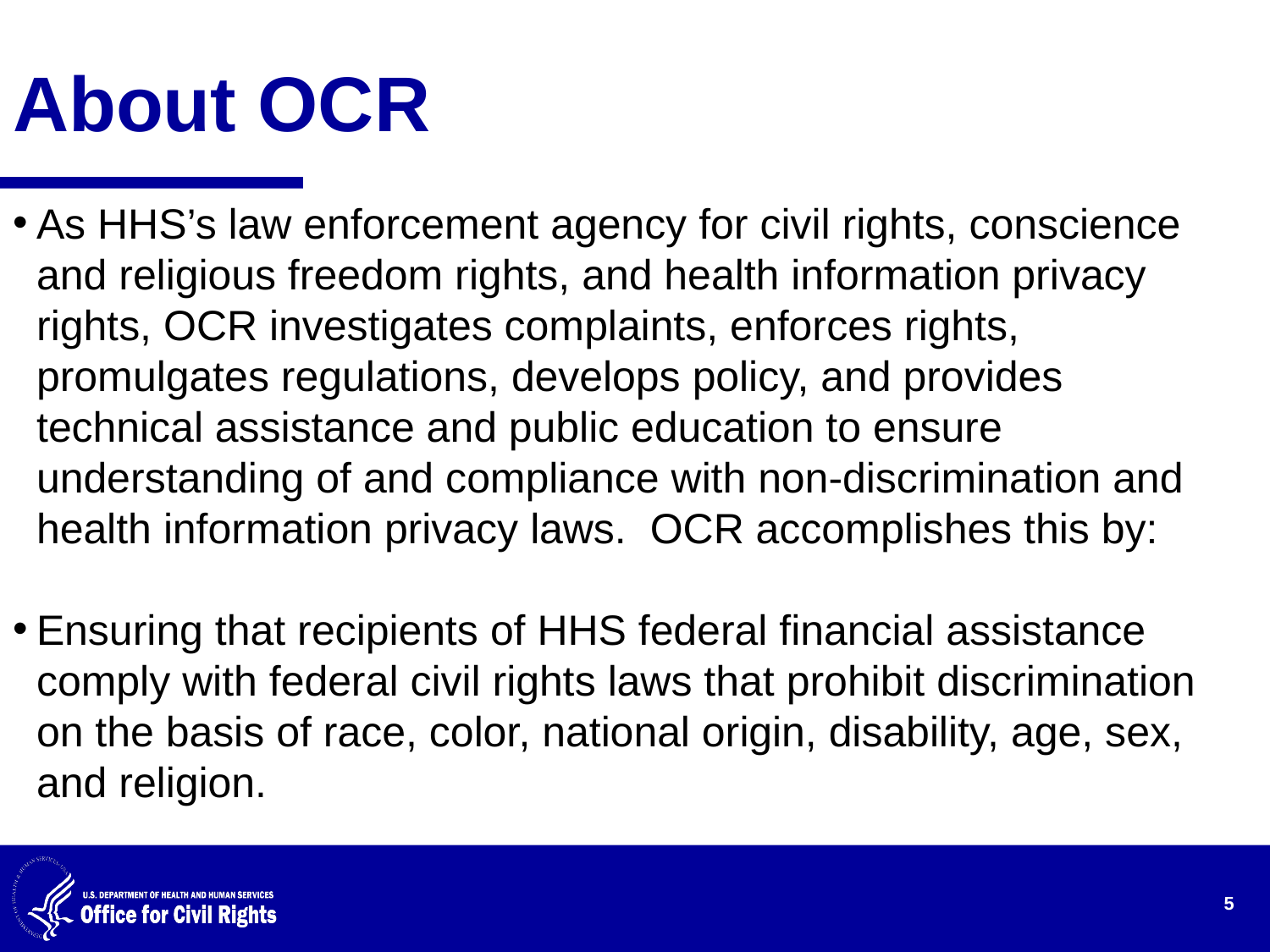

# About OCR
As HHS’s law enforcement agency for civil rights, conscience and religious freedom rights, and health information privacy rights, OCR investigates complaints, enforces rights, promulgates regulations, develops policy, and provides technical assistance and public education to ensure understanding of and compliance with non-discrimination and health information privacy laws.  OCR accomplishes this by:

Ensuring that recipients of HHS federal financial assistance comply with federal civil rights laws that prohibit discrimination on the basis of race, color, national origin, disability, age, sex, and religion.